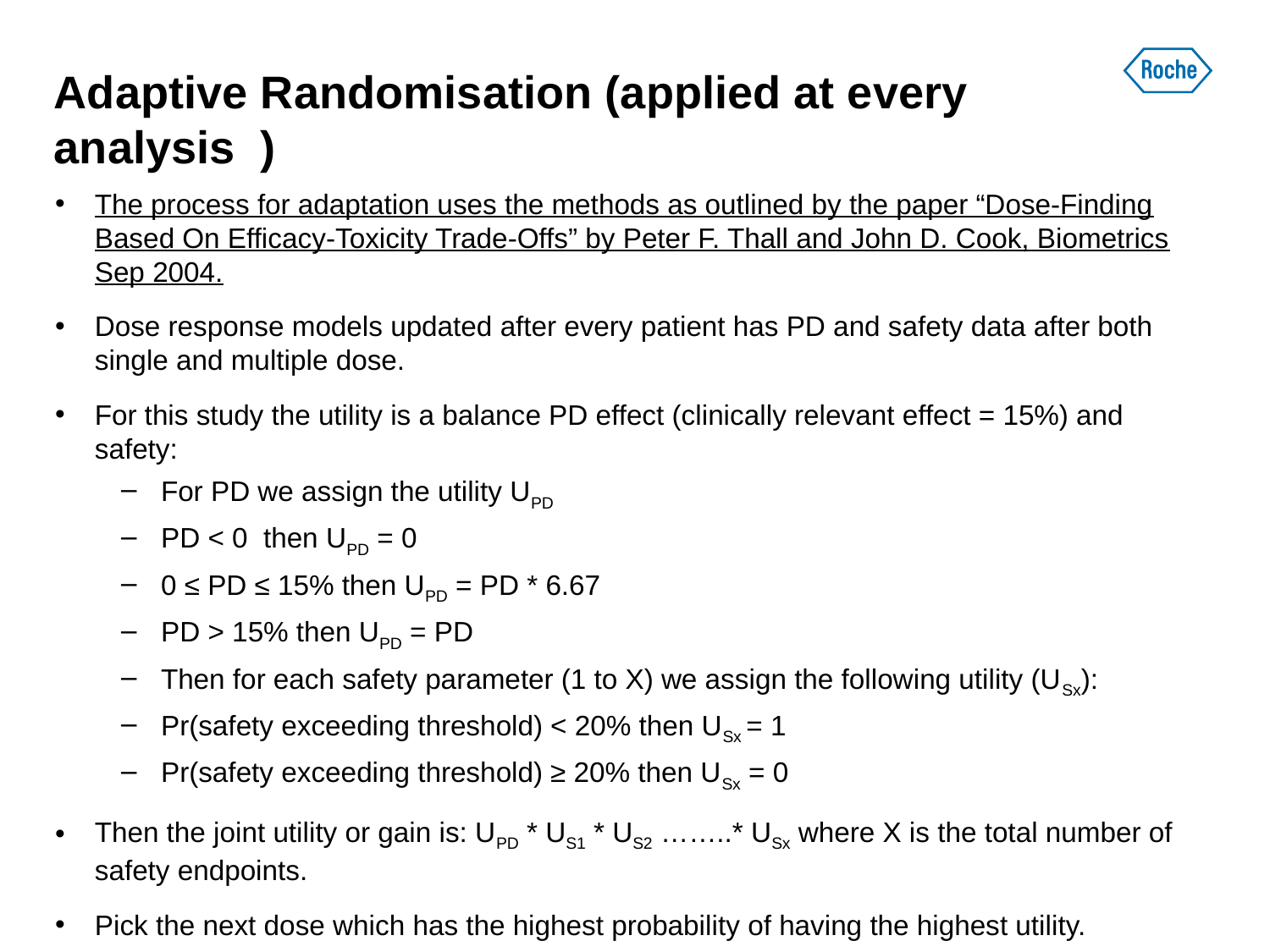

# Adaptive Randomisation (applied at every analysis  )
The process for adaptation uses the methods as outlined by the paper “Dose-Finding Based On Efficacy-Toxicity Trade-Offs” by Peter F. Thall and John D. Cook, Biometrics Sep 2004.
Dose response models updated after every patient has PD and safety data after both single and multiple dose.
For this study the utility is a balance PD effect (clinically relevant effect = 15%) and safety:
For PD we assign the utility UPD
PD < 0  then UPD = 0
0 ≤ PD ≤ 15% then UPD = PD * 6.67
PD > 15% then UPD = PD
Then for each safety parameter (1 to X) we assign the following utility (USx):
Pr(safety exceeding threshold) < 20% then USx = 1
Pr(safety exceeding threshold) ≥ 20% then USx = 0
Then the joint utility or gain is: UPD * US1 * US2 ……..* USx where X is the total number of safety endpoints.
Pick the next dose which has the highest probability of having the highest utility.